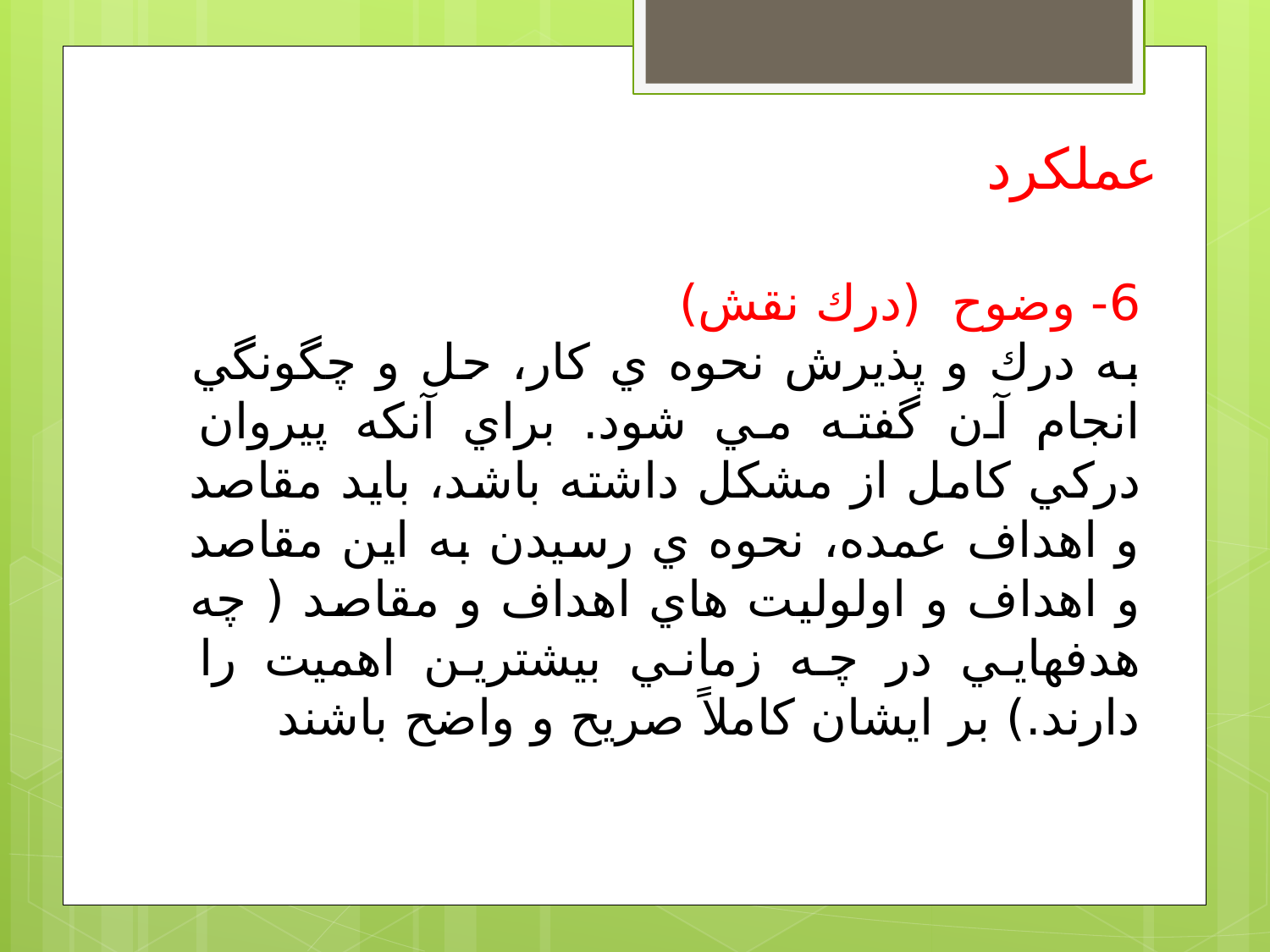

عملكرد
6- وضوح  (درك نقش)
به درك و پذيرش نحوه ي كار، حل و چگونگي انجام آن گفته مي شود. براي آنكه پيروان دركي كامل از مشكل داشته باشد، بايد مقاصد و اهداف عمده، نحوه ي رسيدن به اين مقاصد و اهداف و اولوليت هاي اهداف و مقاصد ( چه هدفهايي در چه زماني بيشترين اهميت را دارند.) بر ايشان كاملاً صريح و واضح باشند